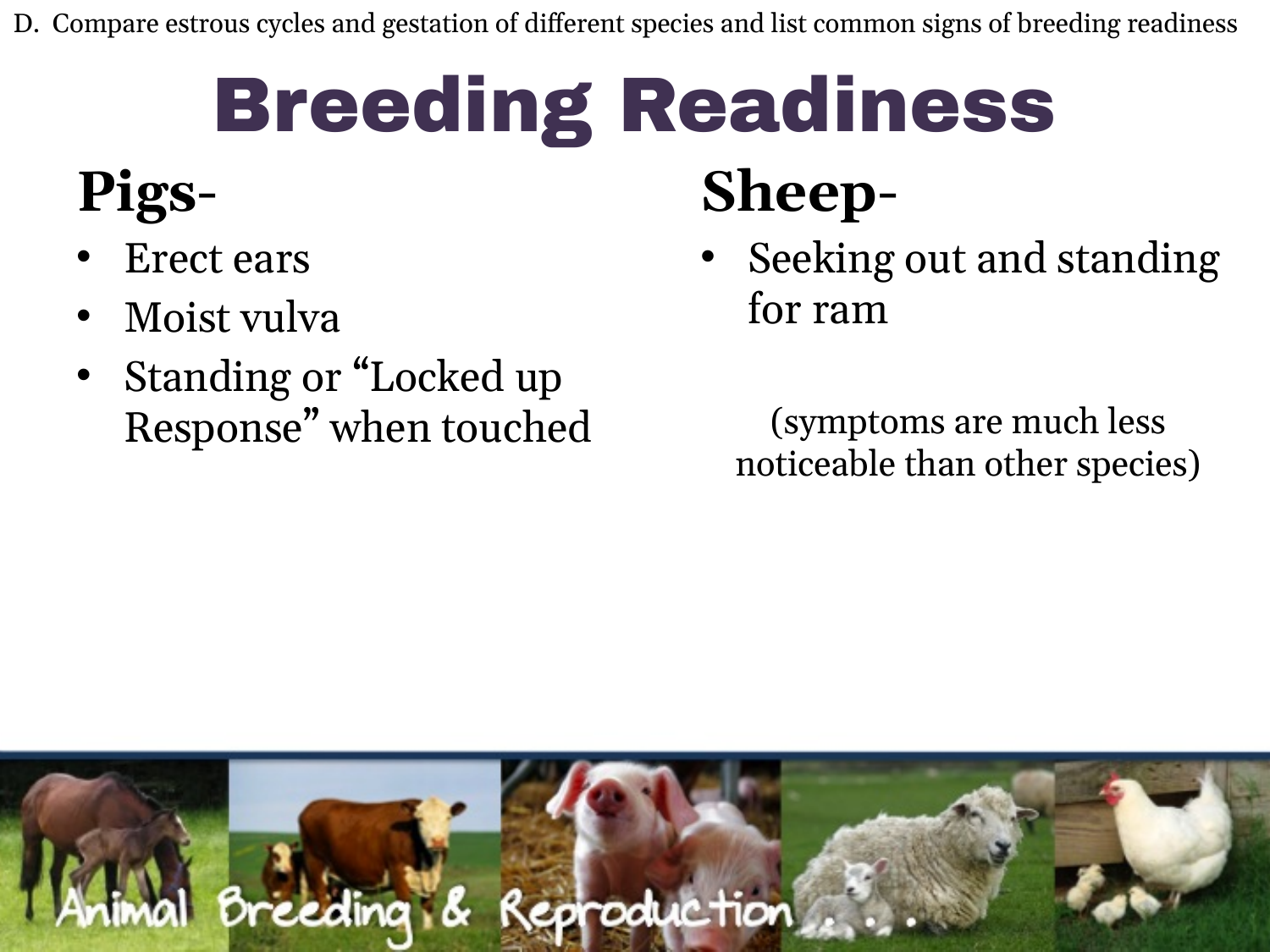

D.  Compare estrous cycles and gestation of different species and list common signs of breeding readiness

# Breeding Readiness
Pigs-
Erect ears
Moist vulva
Standing or “Locked up Response” when touched

Sheep-
Seeking out and standing for ram

(symptoms are much less noticeable than other species)